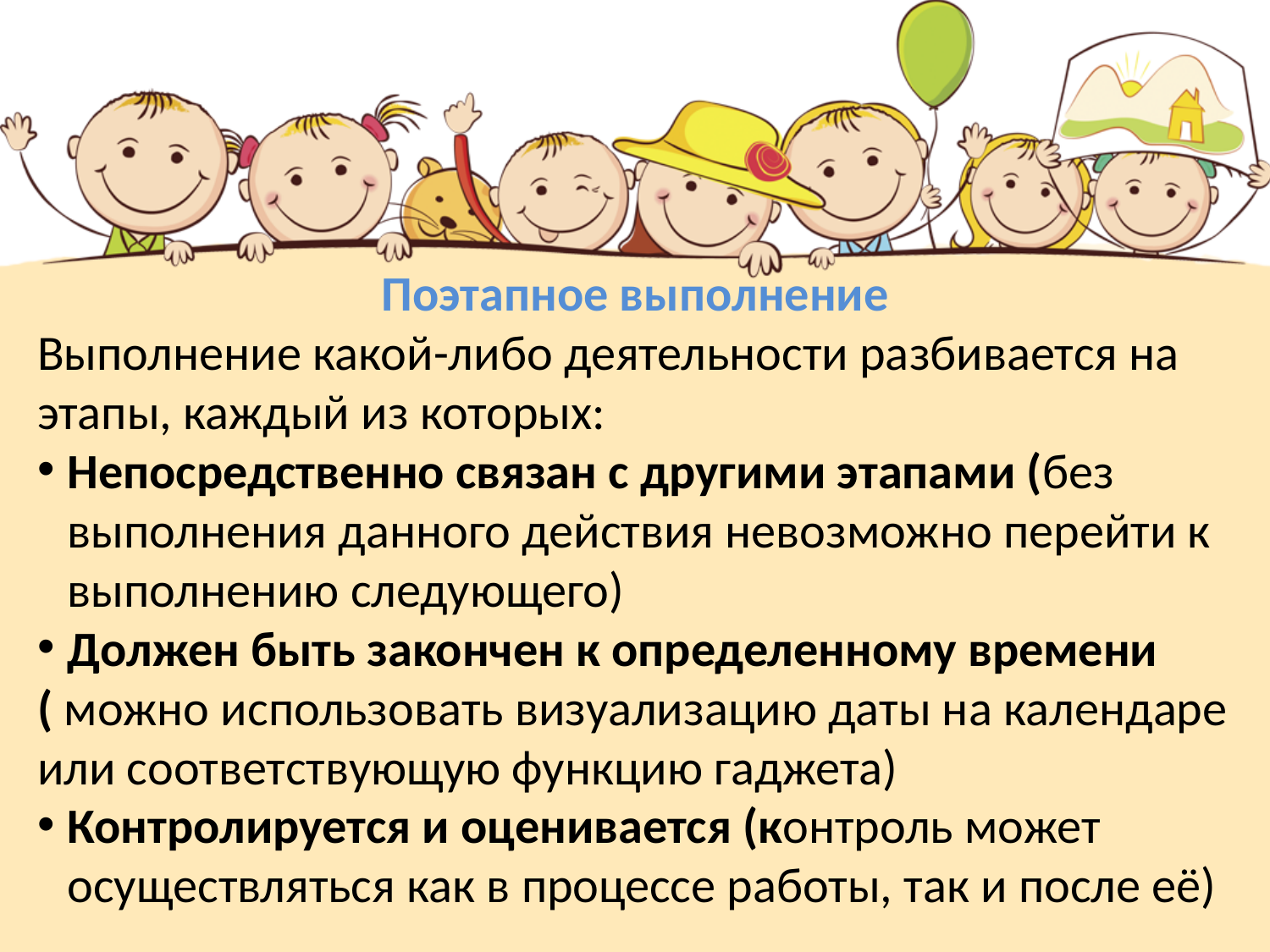

Поэтапное выполнение
Выполнение какой-либо деятельности разбивается на этапы, каждый из которых:
Непосредственно связан с другими этапами (без выполнения данного действия невозможно перейти к выполнению следующего)
Должен быть закончен к определенному времени
( можно использовать визуализацию даты на календаре или соответствующую функцию гаджета)
Контролируется и оценивается (контроль может осуществляться как в процессе работы, так и после её)